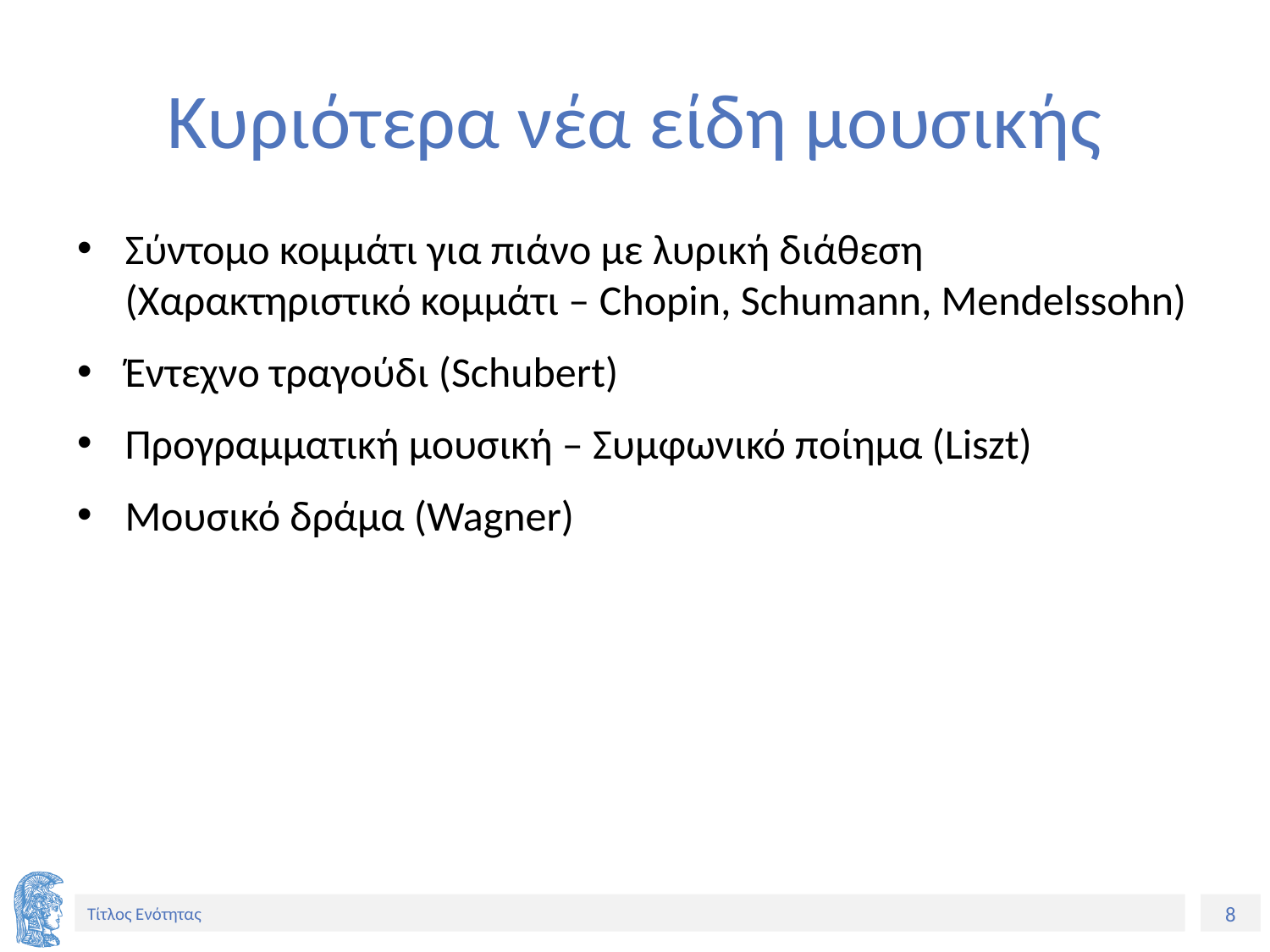

# Κυριότερα νέα είδη μουσικής
Σύντομο κομμάτι για πιάνο με λυρική διάθεση (Χαρακτηριστικό κομμάτι – Chopin, Schumann, Mendelssohn)
Έντεχνο τραγούδι (Schubert)
Προγραμματική μουσική – Συμφωνικό ποίημα (Liszt)
Μουσικό δράμα (Wagner)